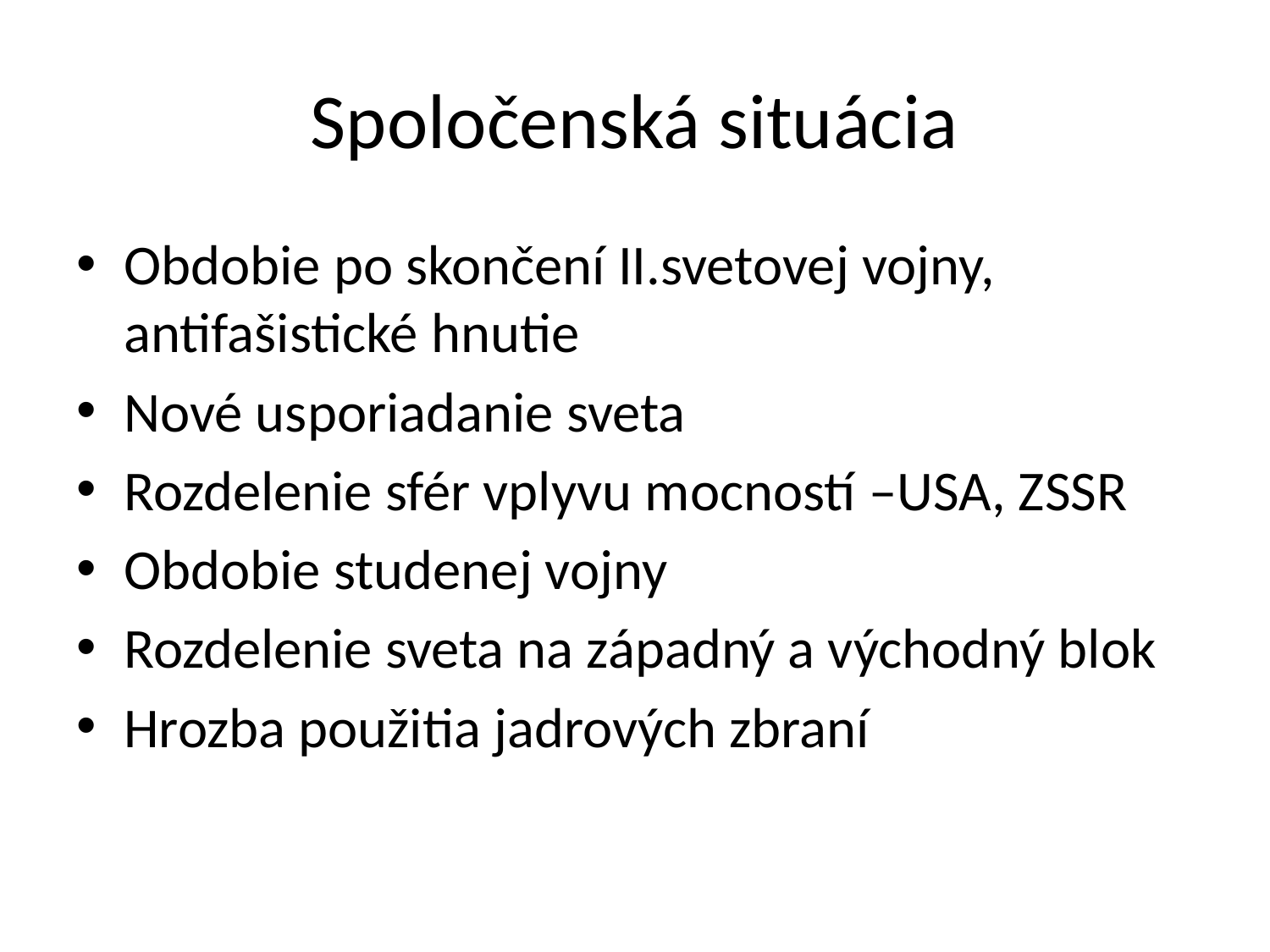

# Spoločenská situácia
Obdobie po skončení II.svetovej vojny, antifašistické hnutie
Nové usporiadanie sveta
Rozdelenie sfér vplyvu mocností –USA, ZSSR
Obdobie studenej vojny
Rozdelenie sveta na západný a východný blok
Hrozba použitia jadrových zbraní